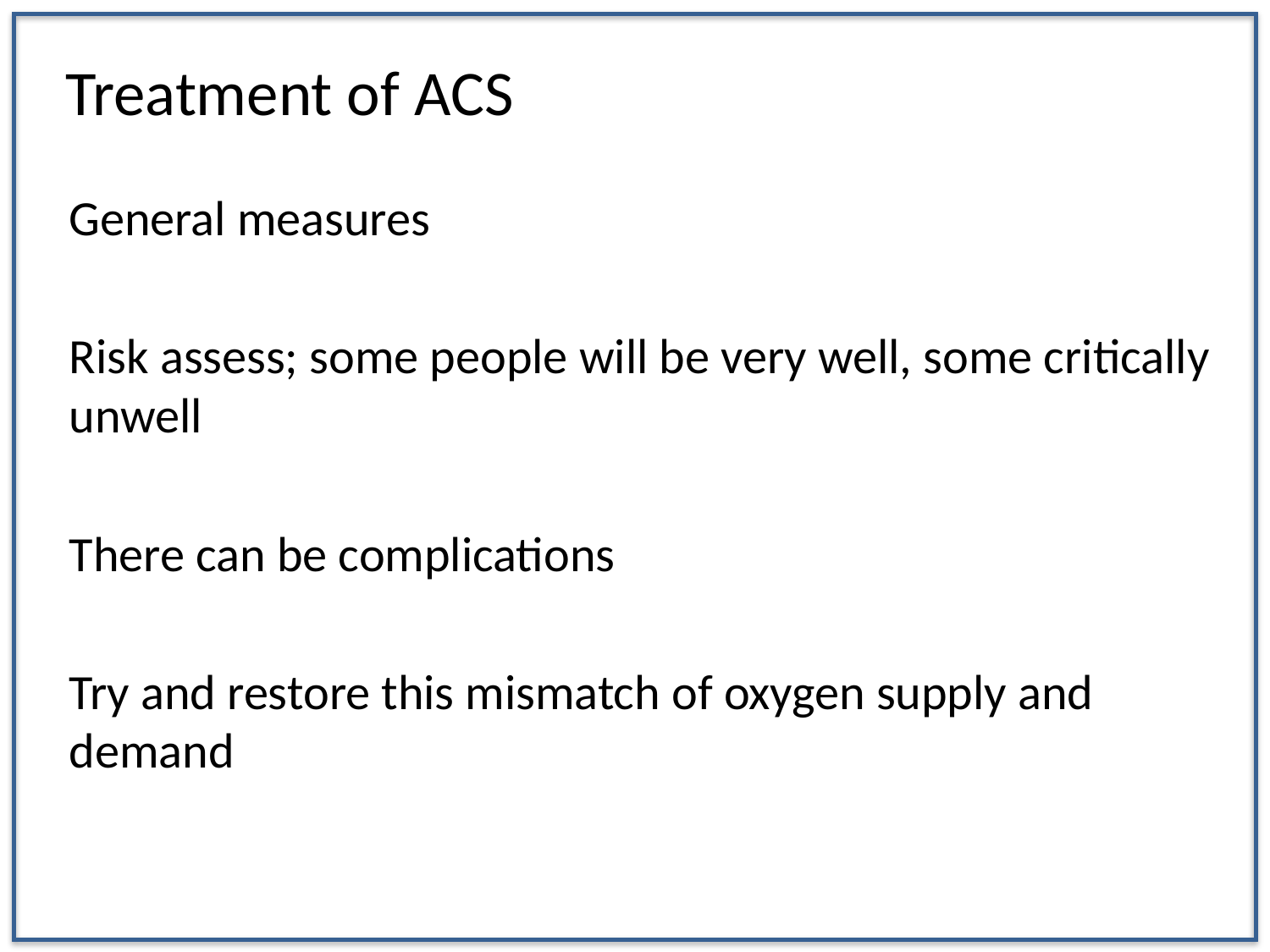

# Treatment of ACS
General measures

Risk assess; some people will be very well, some critically unwell

There can be complications

Try and restore this mismatch of oxygen supply and demand